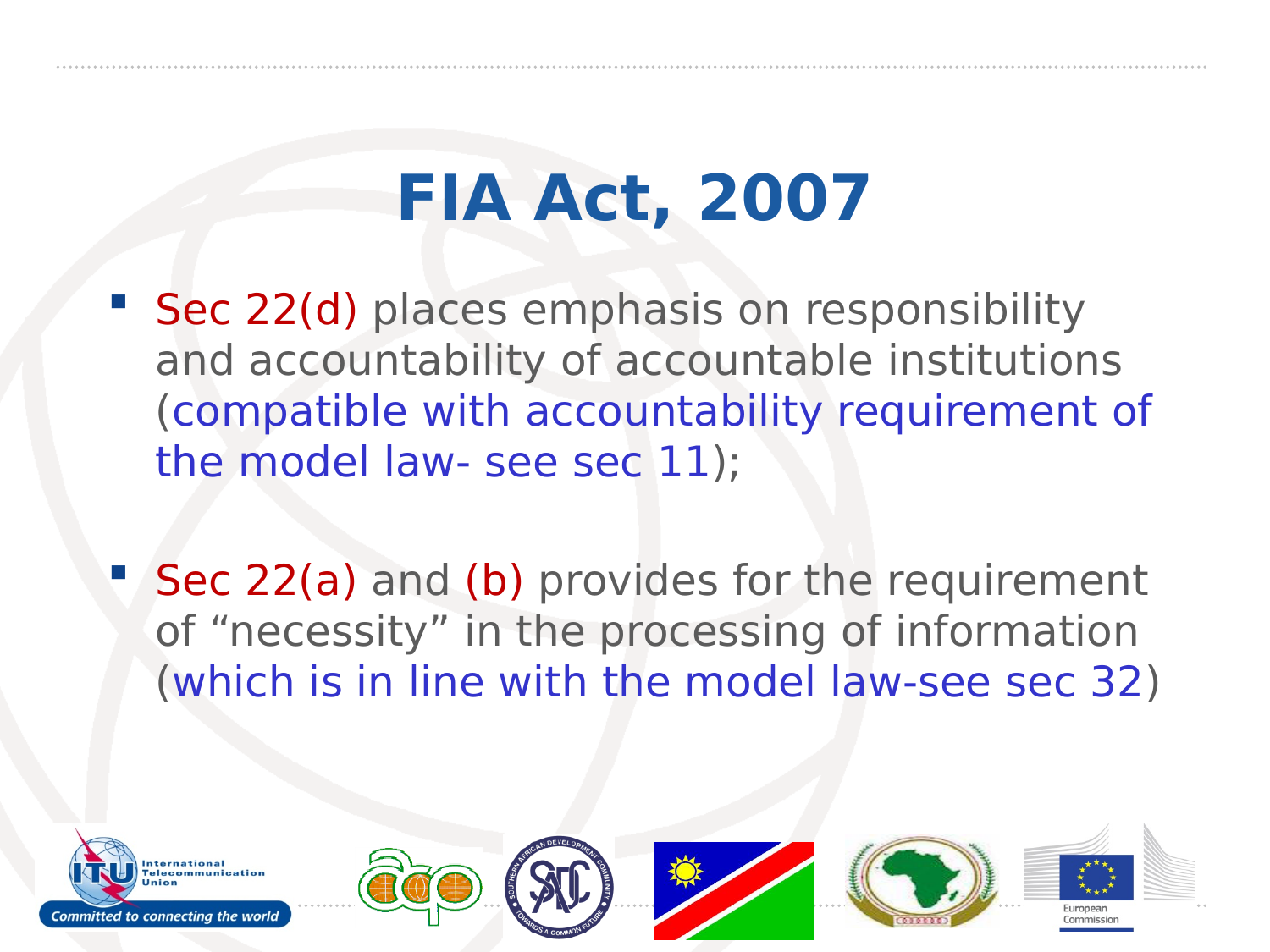

# FIA Act, 2007
Sec 22(d) places emphasis on responsibility and accountability of accountable institutions (compatible with accountability requirement of the model law- see sec 11);

Sec 22(a) and (b) provides for the requirement of “necessity” in the processing of information (which is in line with the model law-see sec 32)